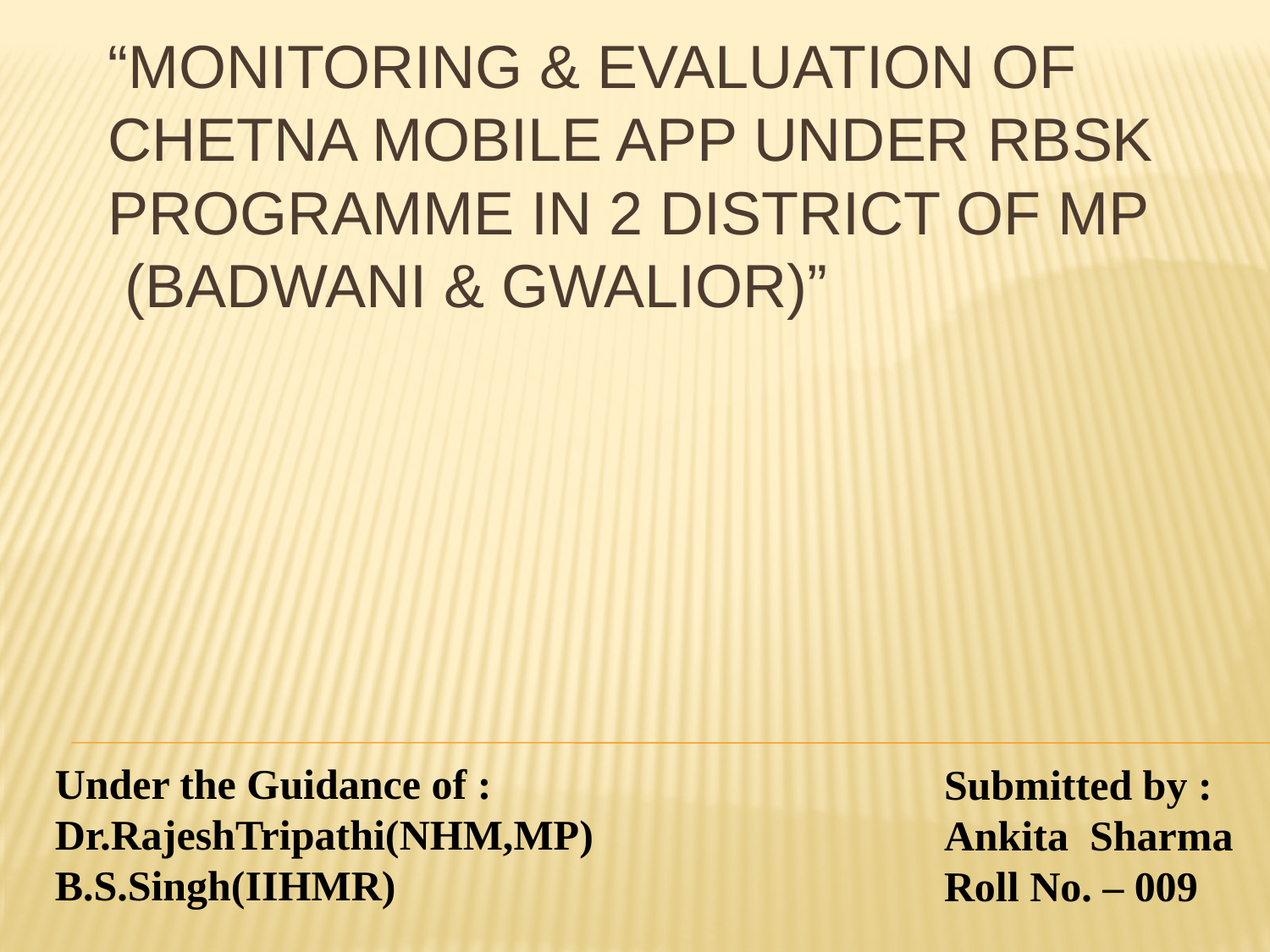

# “Monitoring & evaluation of chetna mobile app under RBSK programme in 2 district of mp (badwani & Gwalior)”
Under the Guidance of :
Dr.RajeshTripathi(NHM,MP)
B.S.Singh(IIHMR)
Submitted by :
Ankita  Sharma
Roll No. – 009